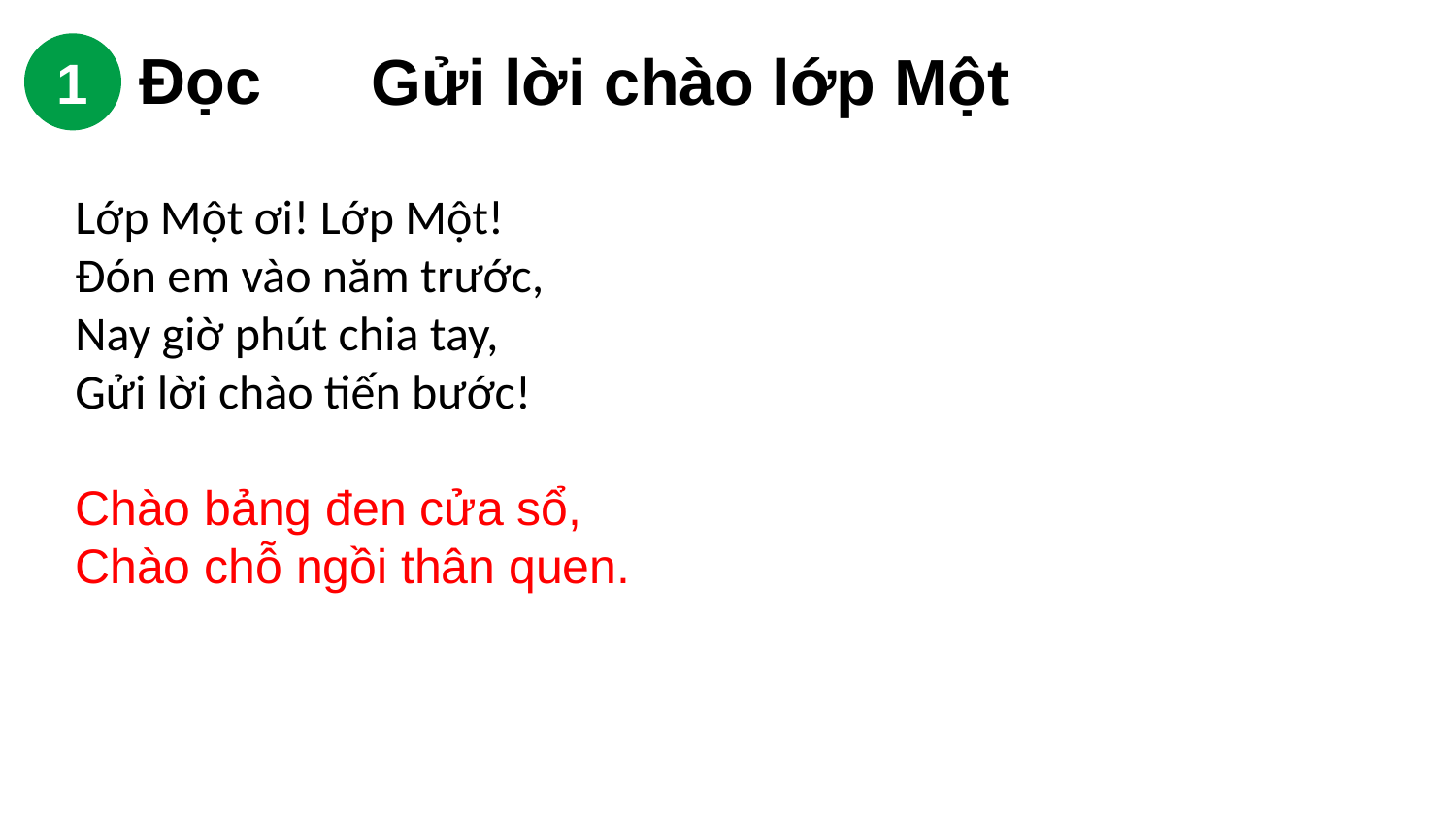

Đọc
1
Gửi lời chào lớp Một
Lớp Một ơi! Lớp Một!
Đón em vào năm trước,
Nay giờ phút chia tay,
Gửi lời chào tiến bước!

Chào bảng đen cửa sổ,
Chào chỗ ngồi thân quen.